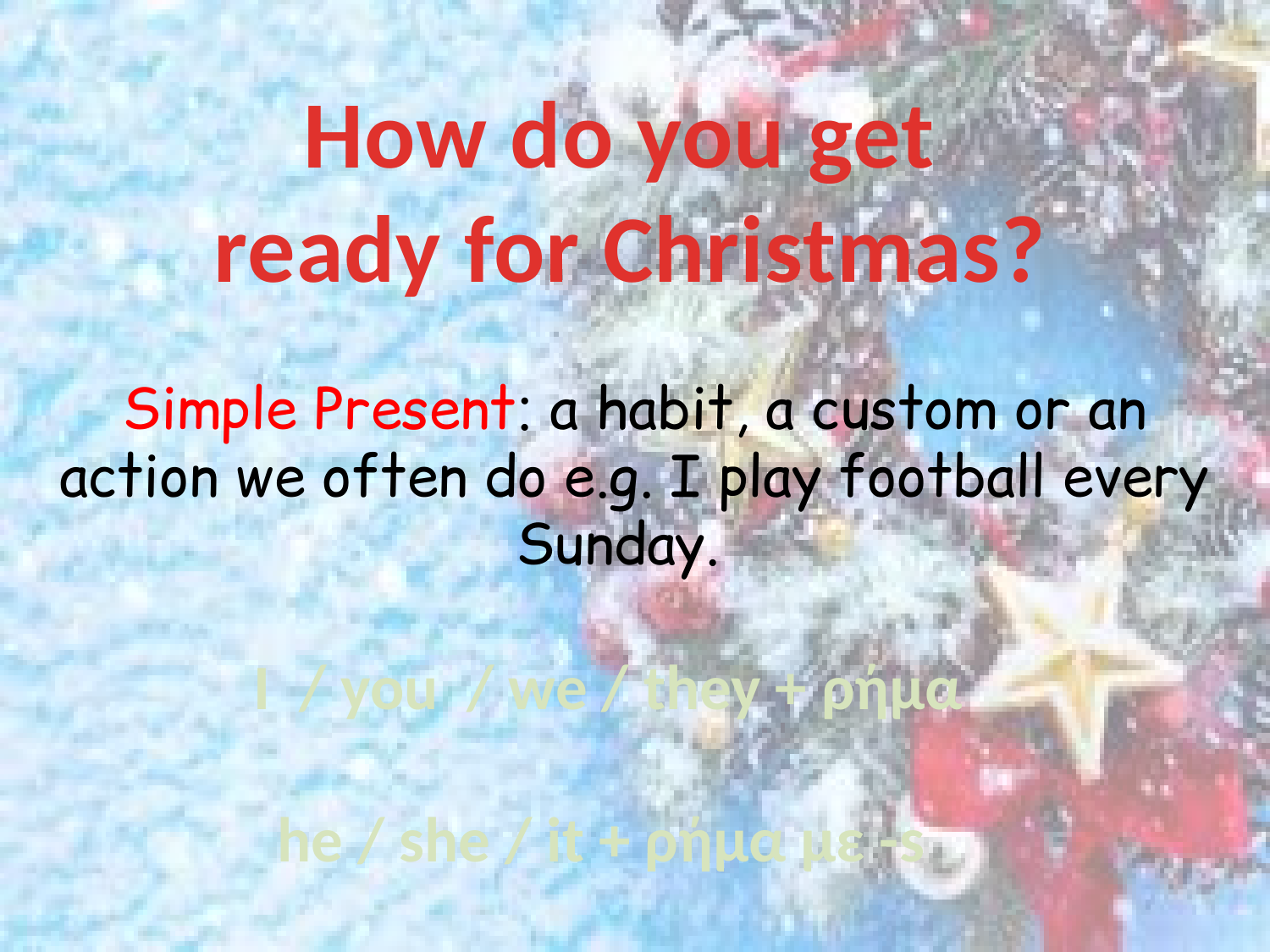

How do you get
ready for Christmas?
Simple Present: a habit, a custom or an action we often do e.g. I play football every Sunday.
I  / you  / we / they + ρήμα

he / she / it + ρήμα με -s